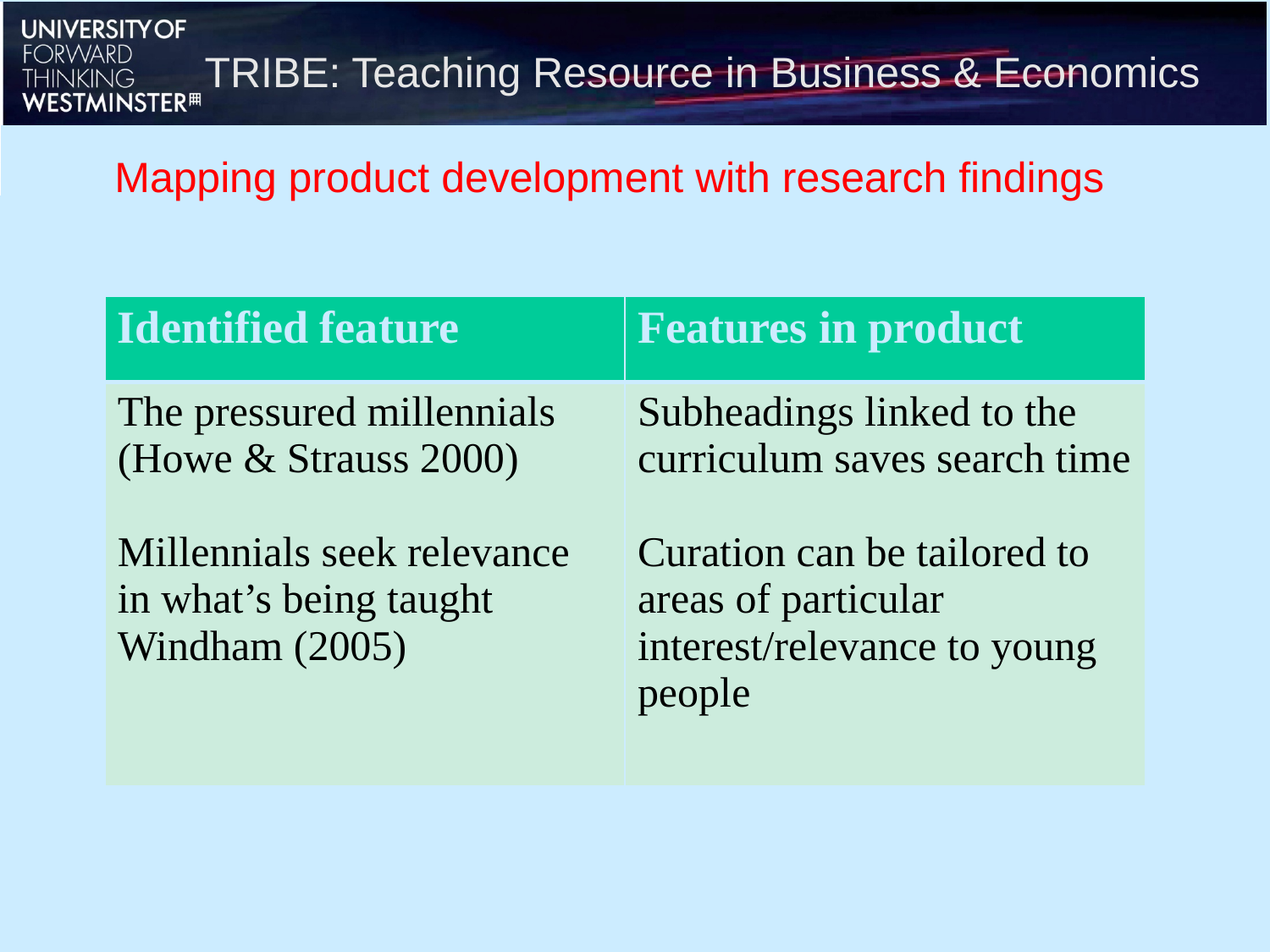

TRIBE: Teaching Resource in Business & Economics
Mapping product development with research findings

| Identified feature | Features in product |
| --- | --- |
| The pressured millennials (Howe & Strauss 2000) Millennials seek relevance in what’s being taught Windham (2005) | Subheadings linked to the curriculum saves search time Curation can be tailored to areas of particular interest/relevance to young people |